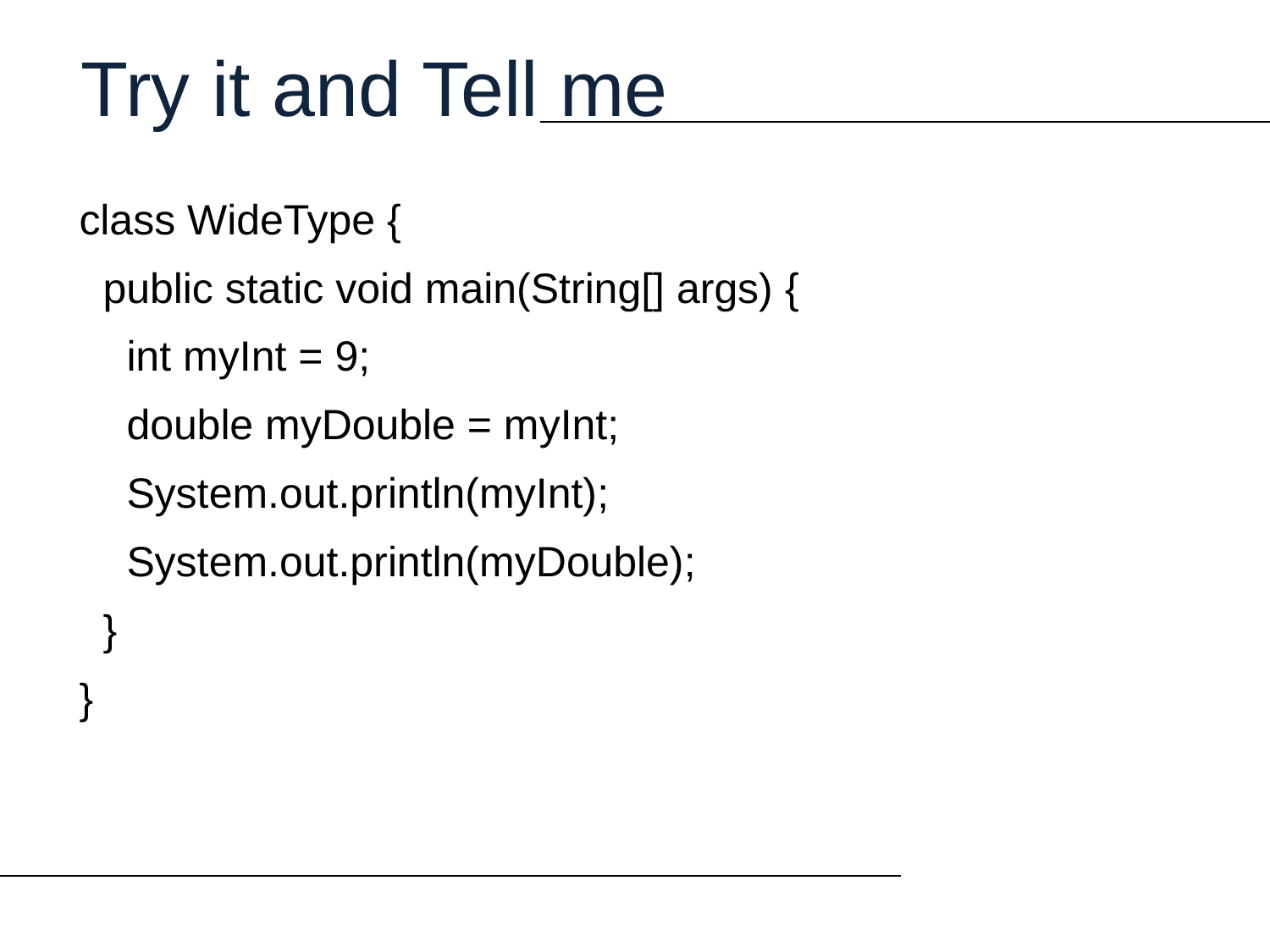

Try it and Tell me
class WideType {
  public static void main(String[] args) {
    int myInt = 9;
    double myDouble = myInt;
    System.out.println(myInt);
    System.out.println(myDouble);
  }
}